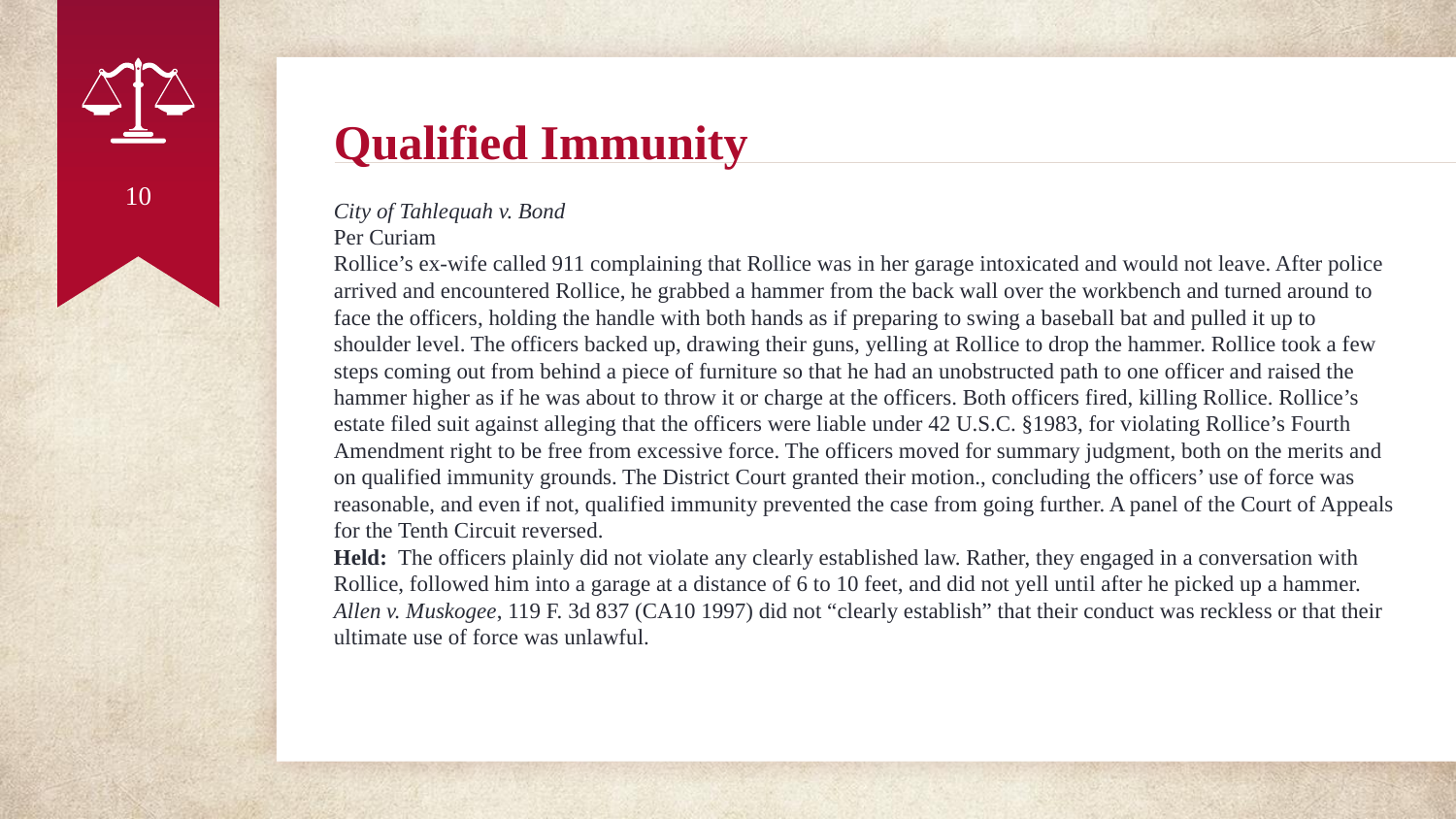

# Qualified Immunity
10
City of Tahlequah v. Bond
Per Curiam
Rollice’s ex-wife called 911 complaining that Rollice was in her garage intoxicated and would not leave. After police arrived and encountered Rollice, he grabbed a hammer from the back wall over the workbench and turned around to face the officers, holding the handle with both hands as if preparing to swing a baseball bat and pulled it up to shoulder level. The officers backed up, drawing their guns, yelling at Rollice to drop the hammer. Rollice took a few steps coming out from behind a piece of furniture so that he had an unobstructed path to one officer and raised the hammer higher as if he was about to throw it or charge at the officers. Both officers fired, killing Rollice. Rollice’s estate filed suit against alleging that the officers were liable under 42 U.S.C. §1983, for violating Rollice’s Fourth Amendment right to be free from excessive force. The officers moved for summary judgment, both on the merits and on qualified immunity grounds. The District Court granted their motion., concluding the officers’ use of force was reasonable, and even if not, qualified immunity prevented the case from going further. A panel of the Court of Appeals for the Tenth Circuit reversed.
Held:  The officers plainly did not violate any clearly established law. Rather, they engaged in a conversation with Rollice, followed him into a garage at a distance of 6 to 10 feet, and did not yell until after he picked up a hammer. Allen v. Muskogee, 119 F. 3d 837 (CA10 1997) did not “clearly establish” that their conduct was reckless or that their ultimate use of force was unlawful.